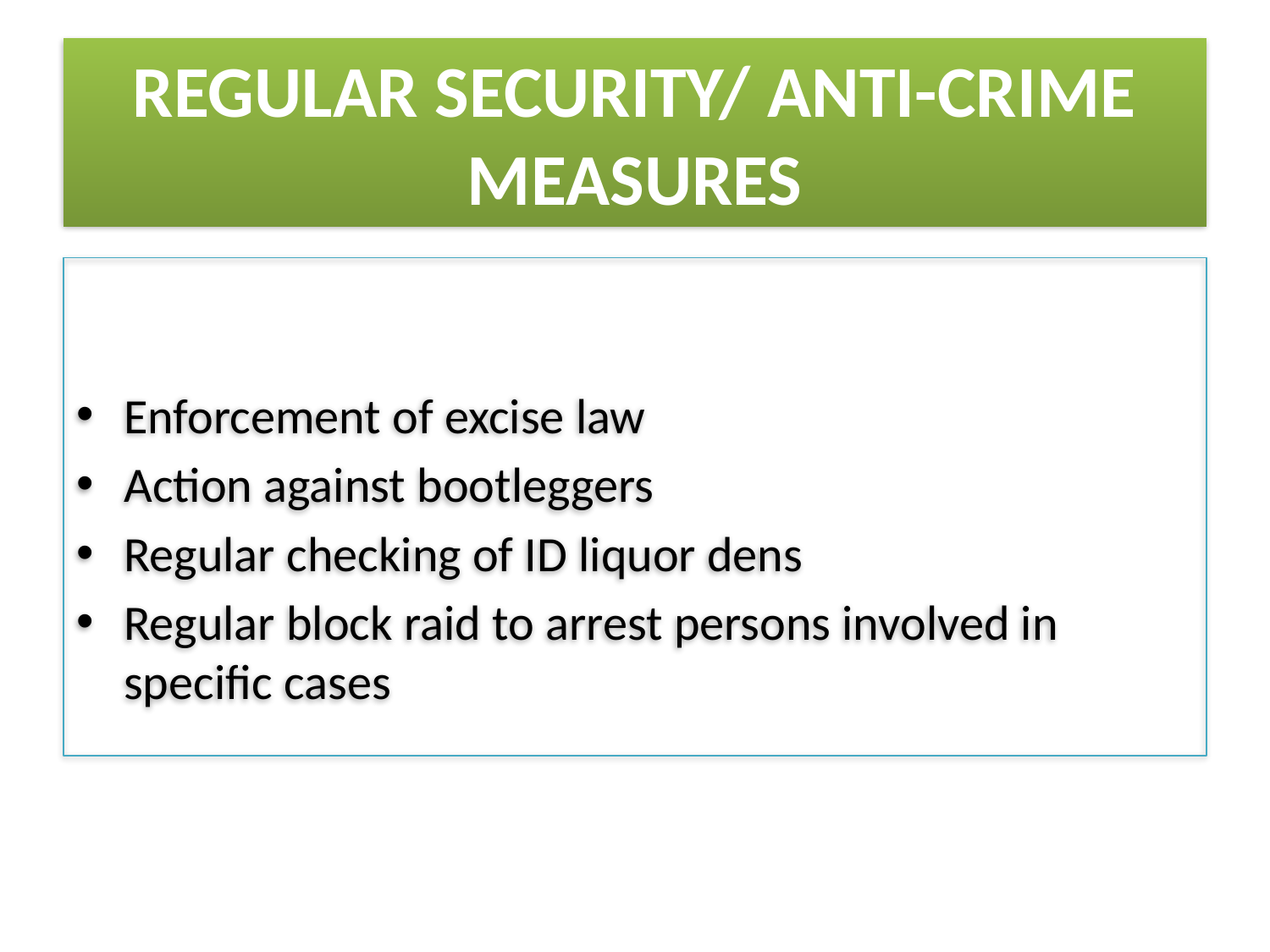

# REGULAR SECURITY/ ANTI-CRIME MEASURES

Enforcement of excise law
Action against bootleggers
Regular checking of ID liquor dens
Regular block raid to arrest persons involved in specific cases